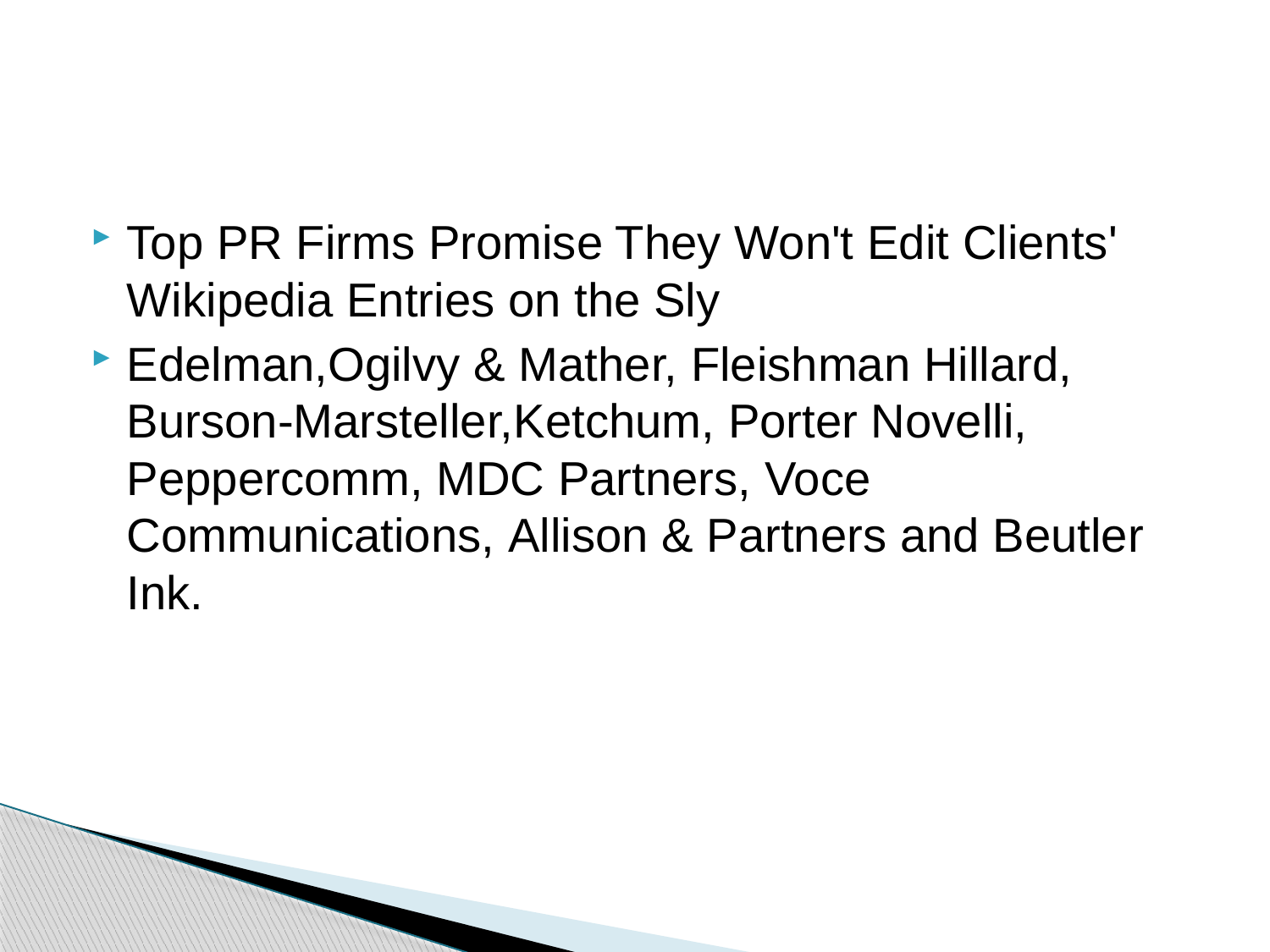

#
Top PR Firms Promise They Won't Edit Clients' Wikipedia Entries on the Sly
Edelman,Ogilvy & Mather, Fleishman Hillard, Burson-Marsteller,Ketchum, Porter Novelli, Peppercomm, MDC Partners, Voce Communications, Allison & Partners and Beutler Ink.